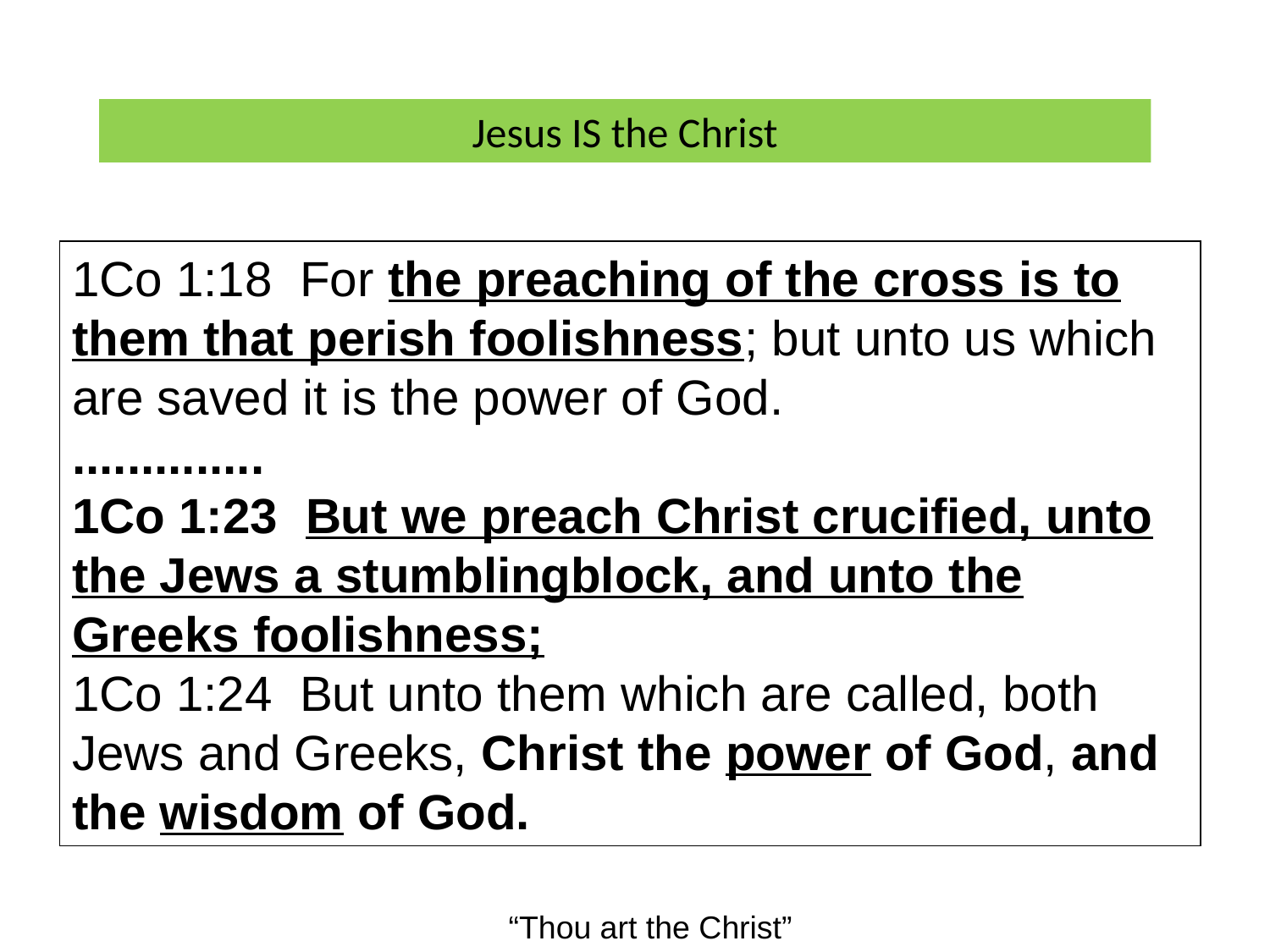

Jesus IS the Christ
1Co 1:18  For the preaching of the cross is to them that perish foolishness; but unto us which are saved it is the power of God.
..............
1Co 1:23  But we preach Christ crucified, unto the Jews a stumblingblock, and unto the Greeks foolishness;
1Co 1:24  But unto them which are called, both Jews and Greeks, Christ the power of God, and the wisdom of God.